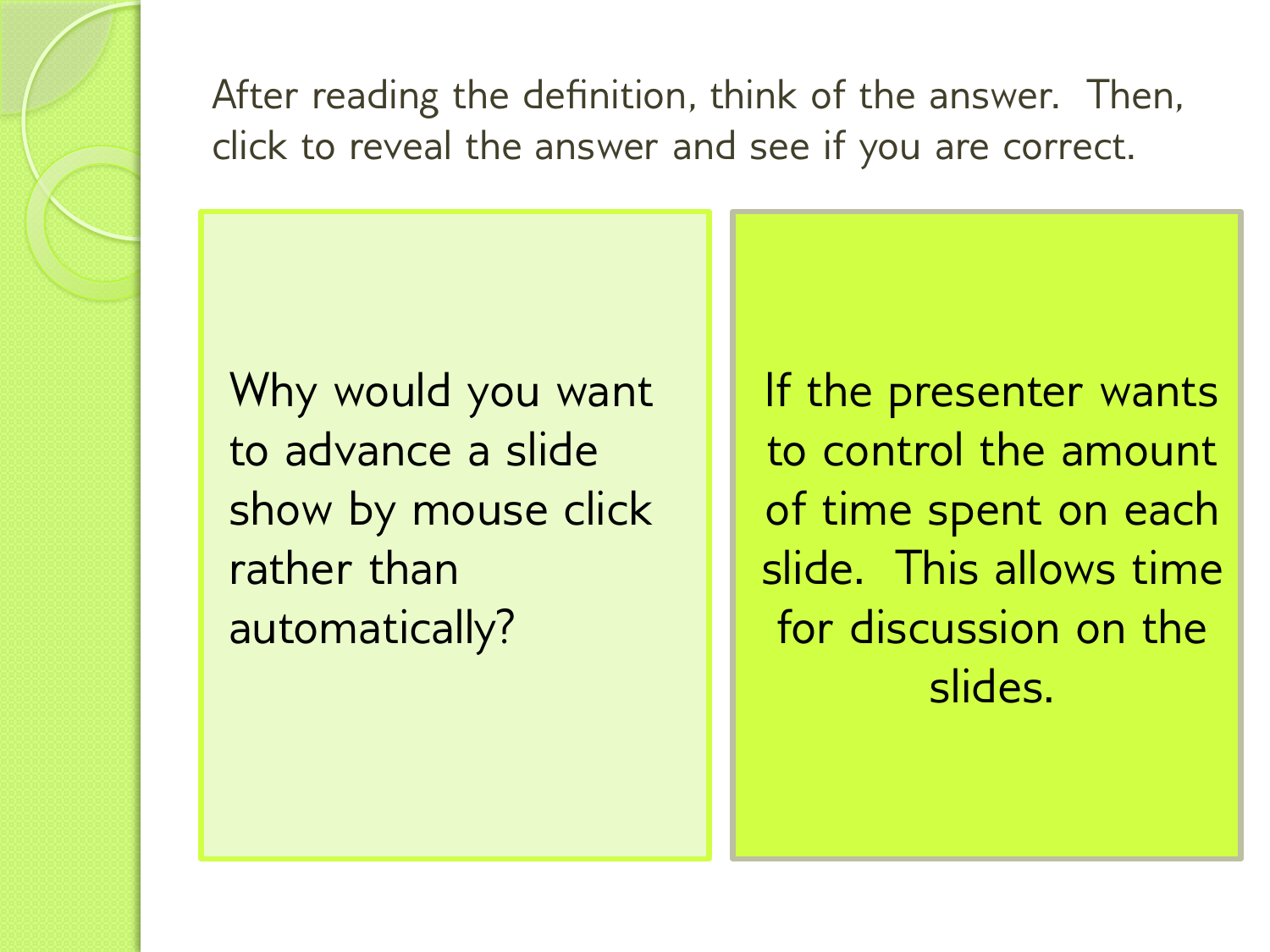

# After reading the definition, think of the answer.  Then, click to reveal the answer and see if you are correct.

Why would you want to advance a slide show by mouse click rather than automatically?

If the presenter wants to control the amount of time spent on each slide.  This allows time for discussion on the slides.